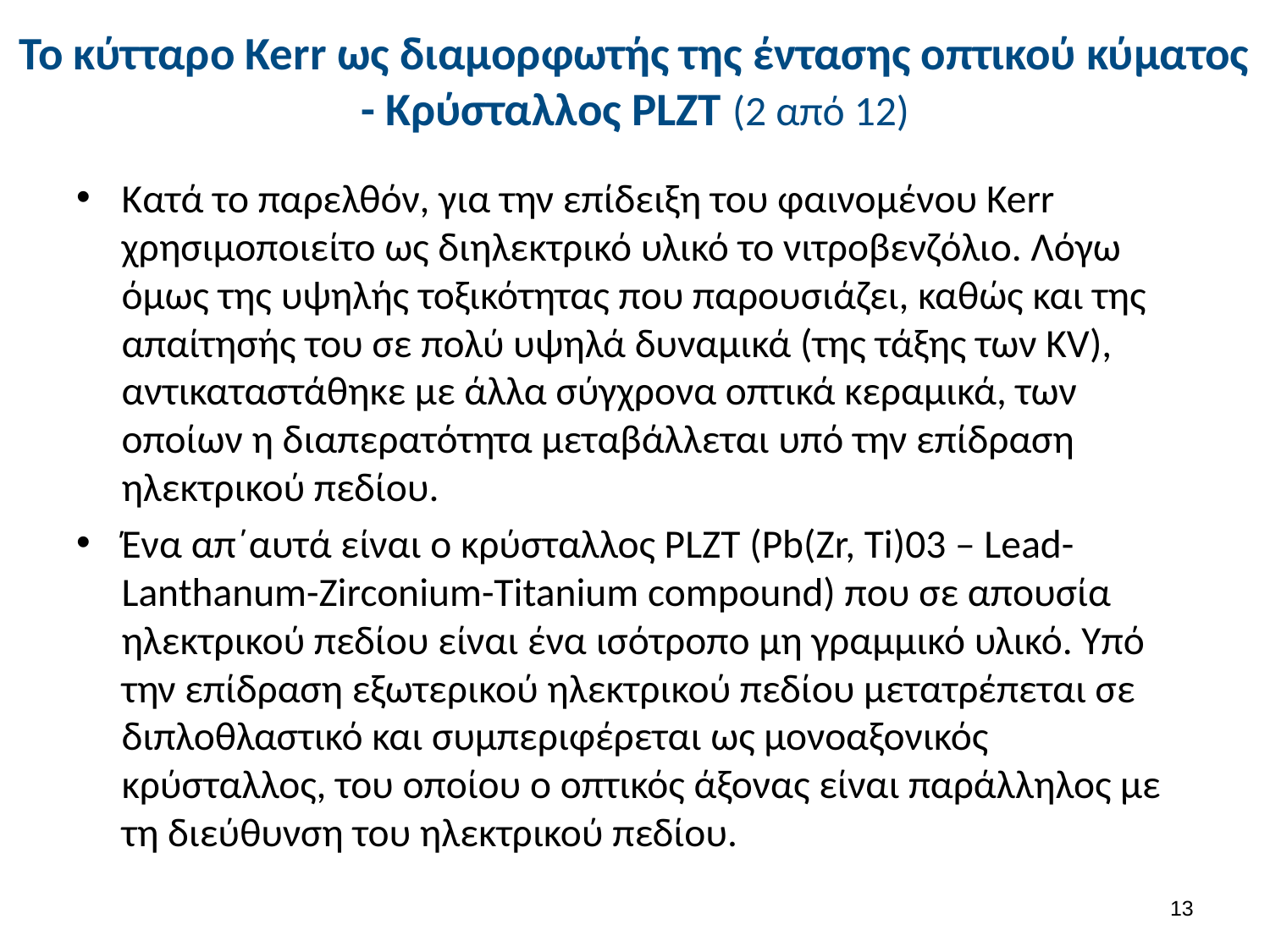

# Το κύτταρο Kerr ως διαμορφωτής της έντασης οπτικού κύματος - Κρύσταλλος PLZT (2 από 12)
Κατά το παρελθόν, για την επίδειξη του φαινομένου Kerr χρησιμοποιείτο ως διηλεκτρικό υλικό το νιτροβενζόλιο. Λόγω όμως της υψηλής τοξικότητας που παρουσιάζει, καθώς και της απαίτησής του σε πολύ υψηλά δυναμικά (της τάξης των KV), αντικαταστάθηκε με άλλα σύγχρονα οπτικά κεραμικά, των οποίων η διαπερατότητα μεταβάλλεται υπό την επίδραση ηλεκτρικού πεδίου.
Ένα απ΄αυτά είναι ο κρύσταλλος PLZT (Pb(Zr, Ti)03 – Lead-Lanthanum-Zirconium-Titanium compound) που σε απουσία ηλεκτρικού πεδίου είναι ένα ισότροπο μη γραμμικό υλικό. Υπό την επίδραση εξωτερικού ηλεκτρικού πεδίου μετατρέπεται σε διπλοθλαστικό και συμπεριφέρεται ως μονοαξονικός κρύσταλλος, του οποίου ο οπτικός άξονας είναι παράλληλος με τη διεύθυνση του ηλεκτρικού πεδίου.
13